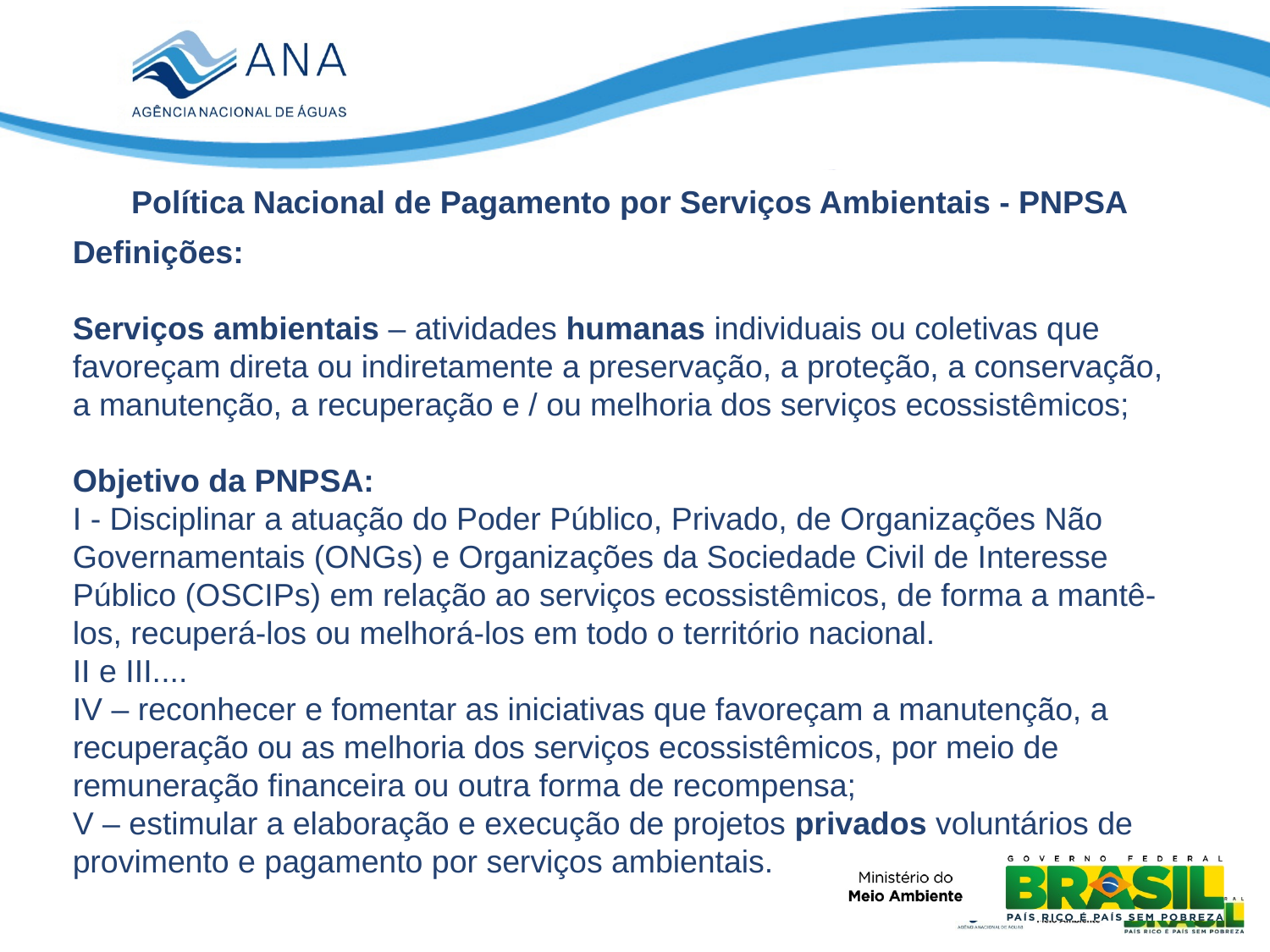

Política Nacional de Pagamento por Serviços Ambientais - PNPSA
Definições:

Serviços ambientais – atividades humanas individuais ou coletivas que favoreçam direta ou indiretamente a preservação, a proteção, a conservação, a manutenção, a recuperação e / ou melhoria dos serviços ecossistêmicos;

Objetivo da PNPSA:
I - Disciplinar a atuação do Poder Público, Privado, de Organizações Não Governamentais (ONGs) e Organizações da Sociedade Civil de Interesse Público (OSCIPs) em relação ao serviços ecossistêmicos, de forma a mantê-los, recuperá-los ou melhorá-los em todo o território nacional.
II e III....
IV – reconhecer e fomentar as iniciativas que favoreçam a manutenção, a recuperação ou as melhoria dos serviços ecossistêmicos, por meio de remuneração financeira ou outra forma de recompensa;
V – estimular a elaboração e execução de projetos privados voluntários de provimento e pagamento por serviços ambientais.